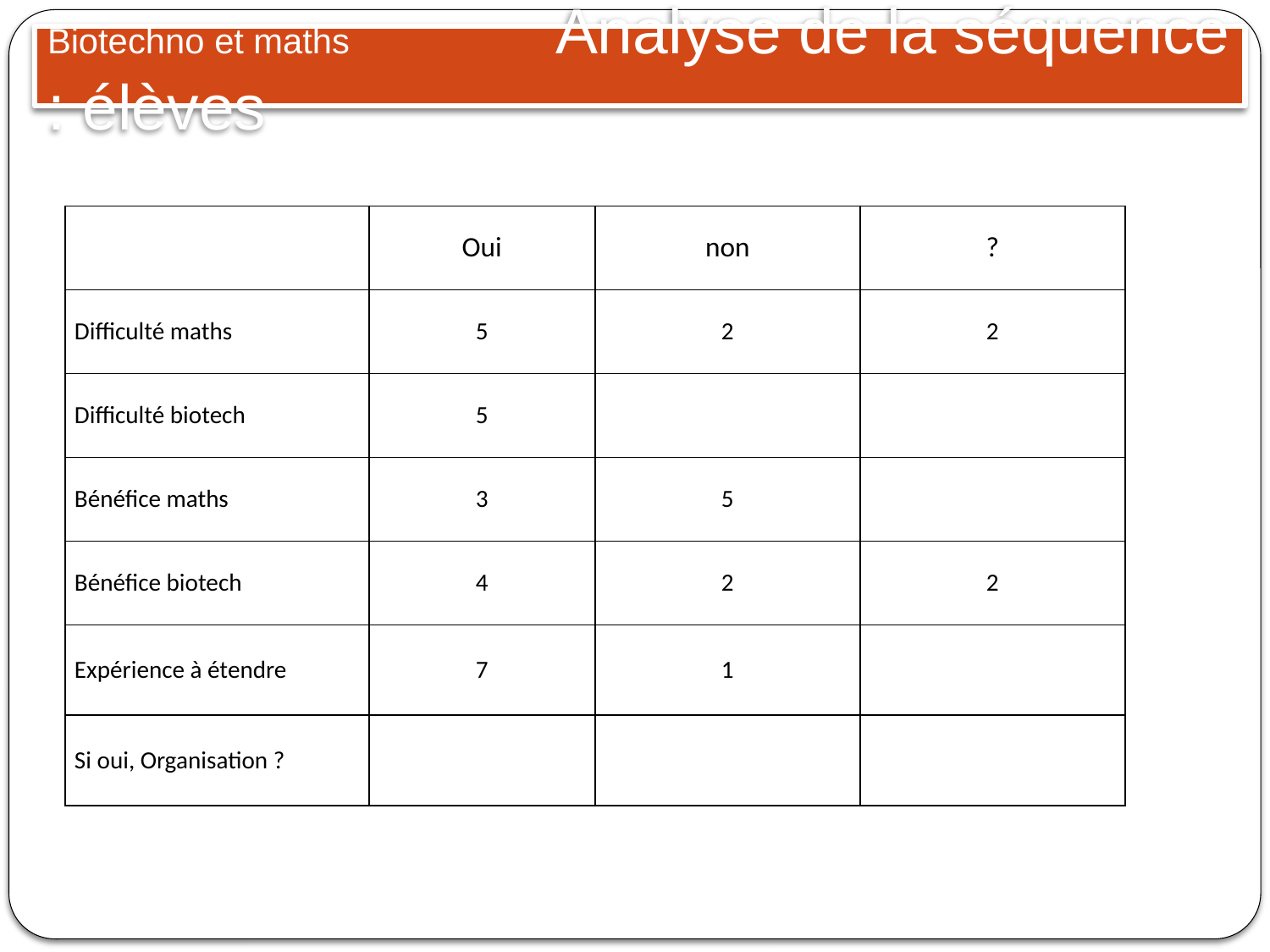

Biotechno et maths		Analyse de la séquence : élèves
|  | Oui | non | ? |
| --- | --- | --- | --- |
| Difficulté maths | 5 | 2 | 2 |
| Difficulté biotech | 5 |  |  |
| Bénéfice maths | 3 | 5 |  |
| Bénéfice biotech | 4 | 2 | 2 |
| Expérience à étendre | 7 | 1 |  |
| Si oui, Organisation ? |  |  |  |